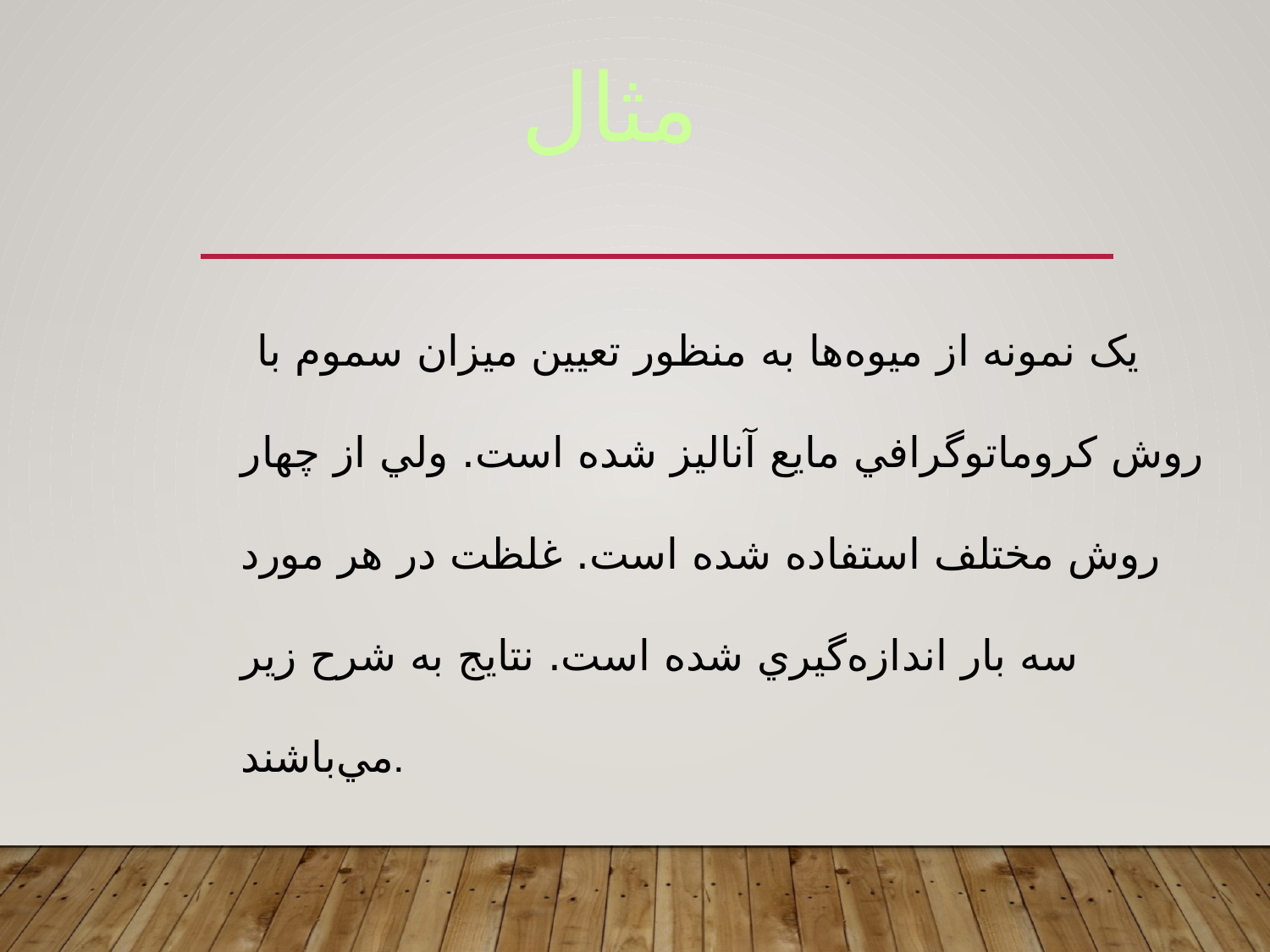

مثال
 يک نمونه از ميوه‌ها به منظور تعيين ميزان سموم با روش کروماتوگرافي مايع آناليز شده است. ولي از چهار روش مختلف استفاده شده است. غلظت در هر مورد سه بار اندازه‌گيري شده است. نتايج به شرح زير مي‌باشند.